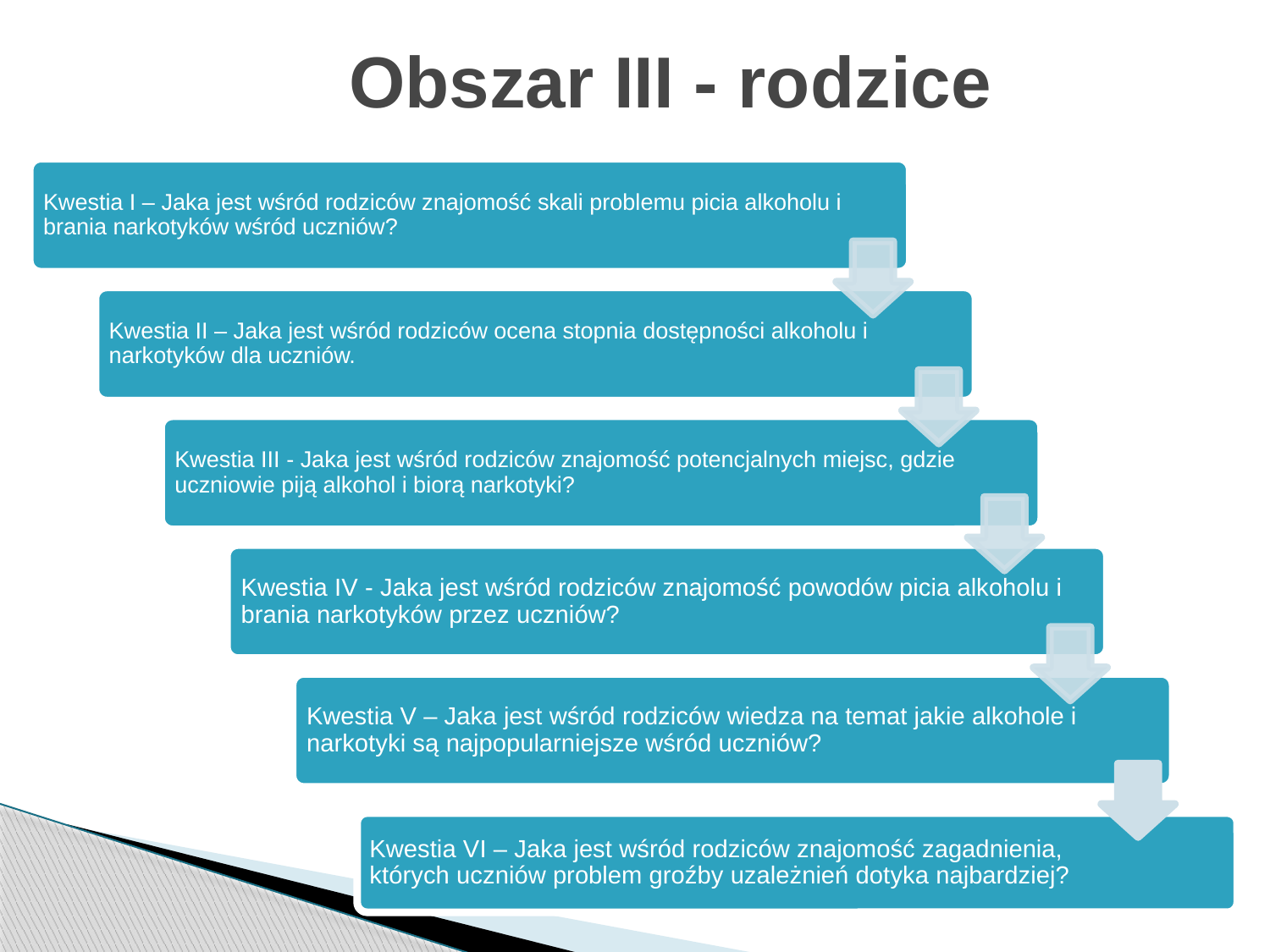

# Obszar III - rodzice
Kwestia I – Jaka jest wśród rodziców znajomość skali problemu picia alkoholu i brania narkotyków wśród uczniów?
Kwestia II – Jaka jest wśród rodziców ocena stopnia dostępności alkoholu i narkotyków dla uczniów.
Kwestia III - Jaka jest wśród rodziców znajomość potencjalnych miejsc, gdzie uczniowie piją alkohol i biorą narkotyki?
Kwestia IV - Jaka jest wśród rodziców znajomość powodów picia alkoholu i brania narkotyków przez uczniów?
Kwestia V – Jaka jest wśród rodziców wiedza na temat jakie alkohole i narkotyki są najpopularniejsze wśród uczniów?

Kwestia VI – Jaka jest wśród rodziców znajomość zagadnienia, których uczniów problem groźby uzależnień dotyka najbardziej?